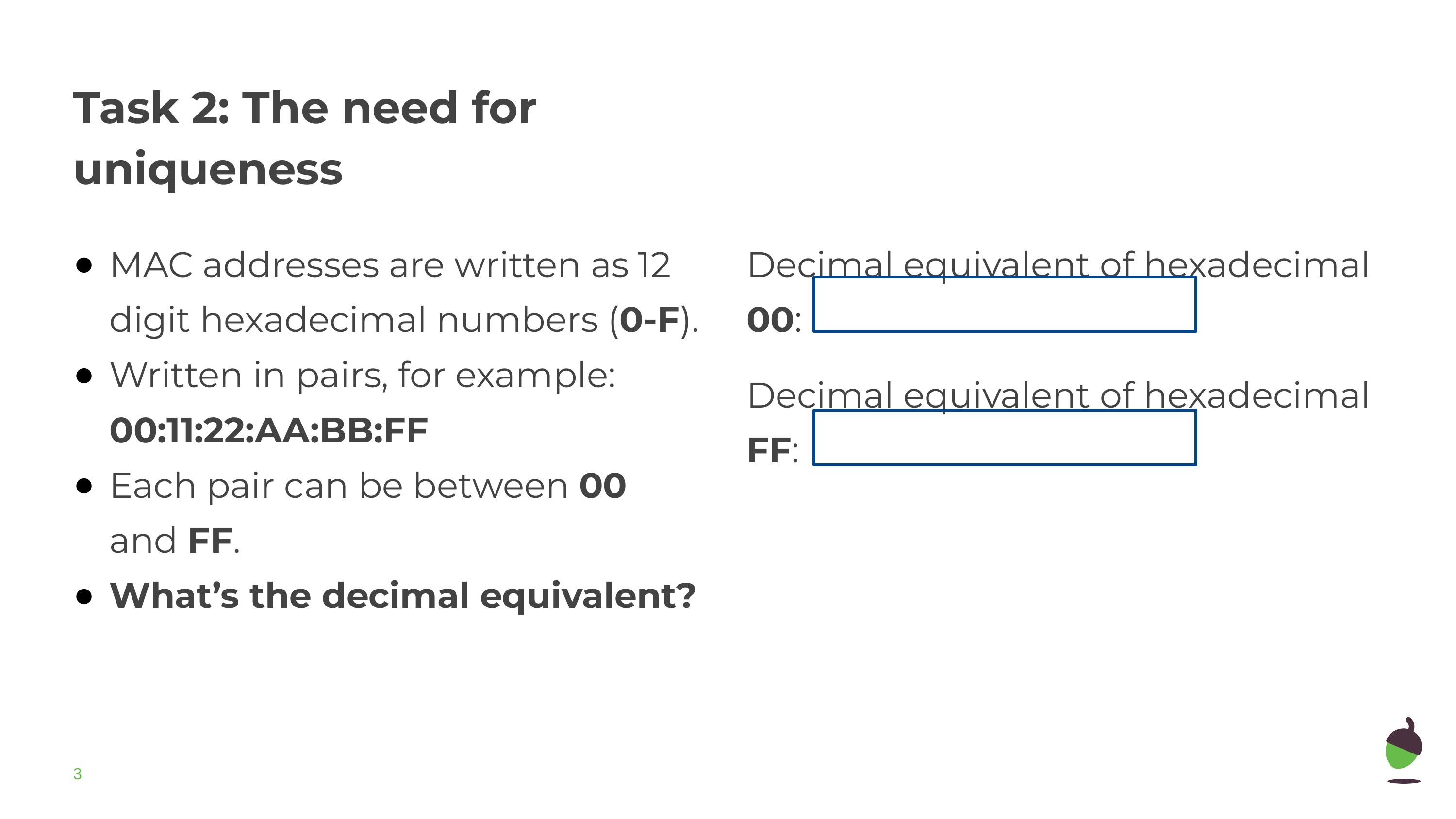

# Task 2: The need for uniqueness
MAC addresses are written as 12 digit hexadecimal numbers (0-F).
Written in pairs, for example: 00:11:22:AA:BB:FF
Each pair can be between 00 and FF.
What’s the decimal equivalent?

Decimal equivalent of hexadecimal 00:
Decimal equivalent of hexadecimal FF:

3